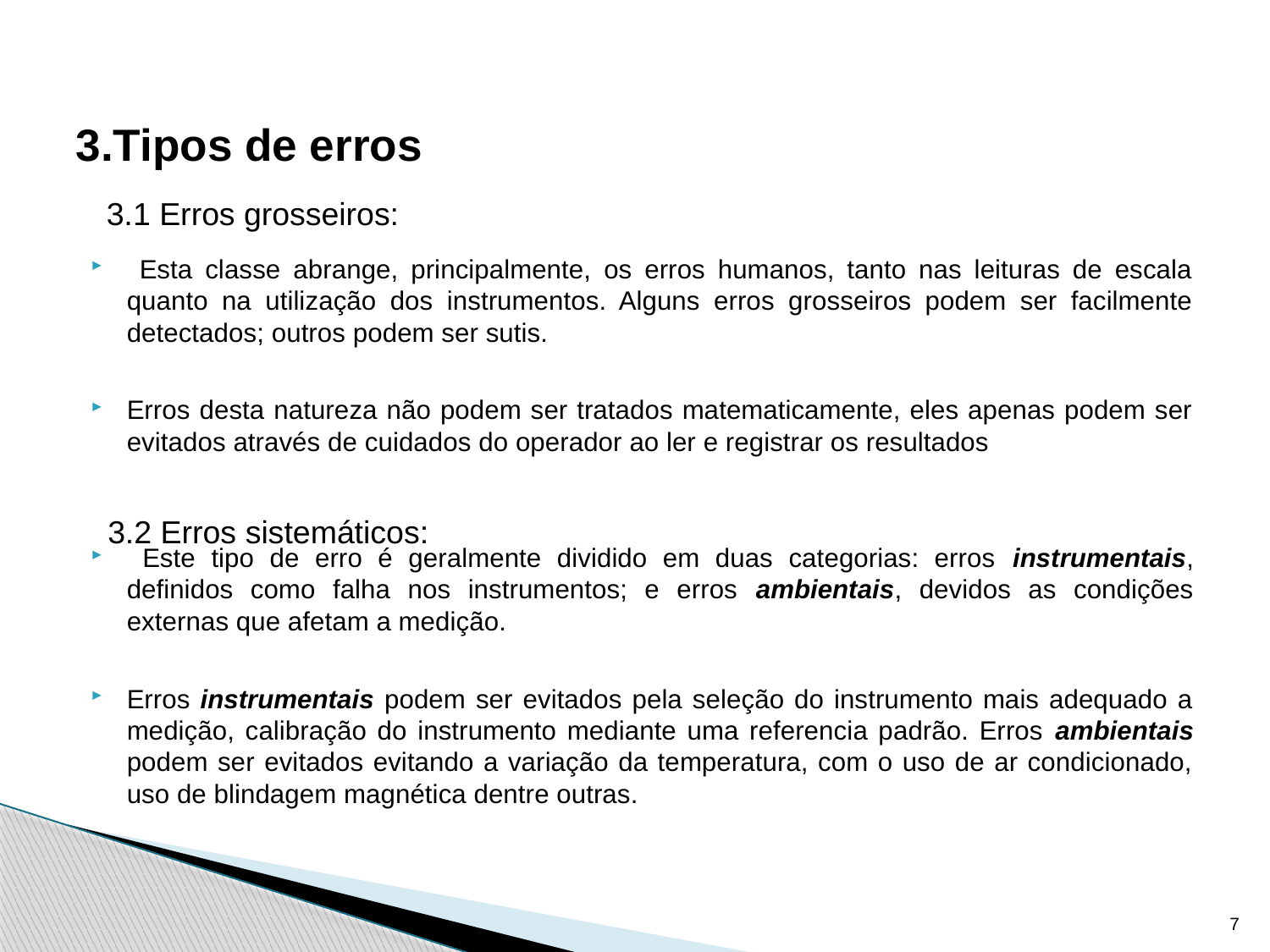

# 3.Tipos de erros
3.1 Erros grosseiros:
 Esta classe abrange, principalmente, os erros humanos, tanto nas leituras de escala quanto na utilização dos instrumentos. Alguns erros grosseiros podem ser facilmente detectados; outros podem ser sutis.

Erros desta natureza não podem ser tratados matematicamente, eles apenas podem ser evitados através de cuidados do operador ao ler e registrar os resultados

 Este tipo de erro é geralmente dividido em duas categorias: erros instrumentais, definidos como falha nos instrumentos; e erros ambientais, devidos as condições externas que afetam a medição.

Erros instrumentais podem ser evitados pela seleção do instrumento mais adequado a medição, calibração do instrumento mediante uma referencia padrão. Erros ambientais podem ser evitados evitando a variação da temperatura, com o uso de ar condicionado, uso de blindagem magnética dentre outras.

3.2 Erros sistemáticos:
7